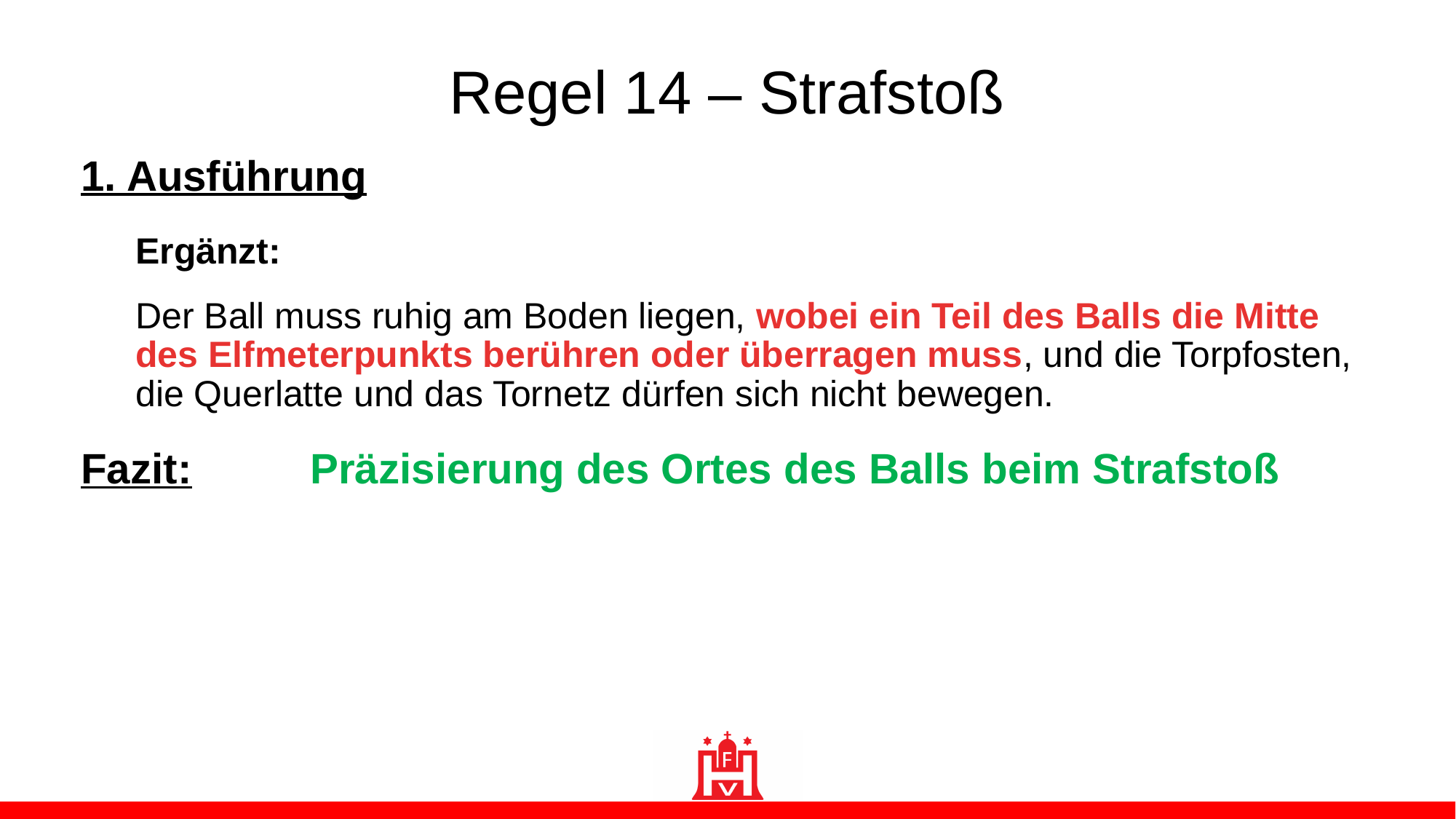

Regel 14 – Strafstoß
1. Ausführung

Ergänzt:

Der Ball muss ruhig am Boden liegen, wobei ein Teil des Balls die Mitte des Elfmeterpunkts berühren oder überragen muss, und die Torpfosten, die Querlatte und das Tornetz dürfen sich nicht bewegen.

Fazit:          Präzisierung des Ortes des Balls beim Strafstoß